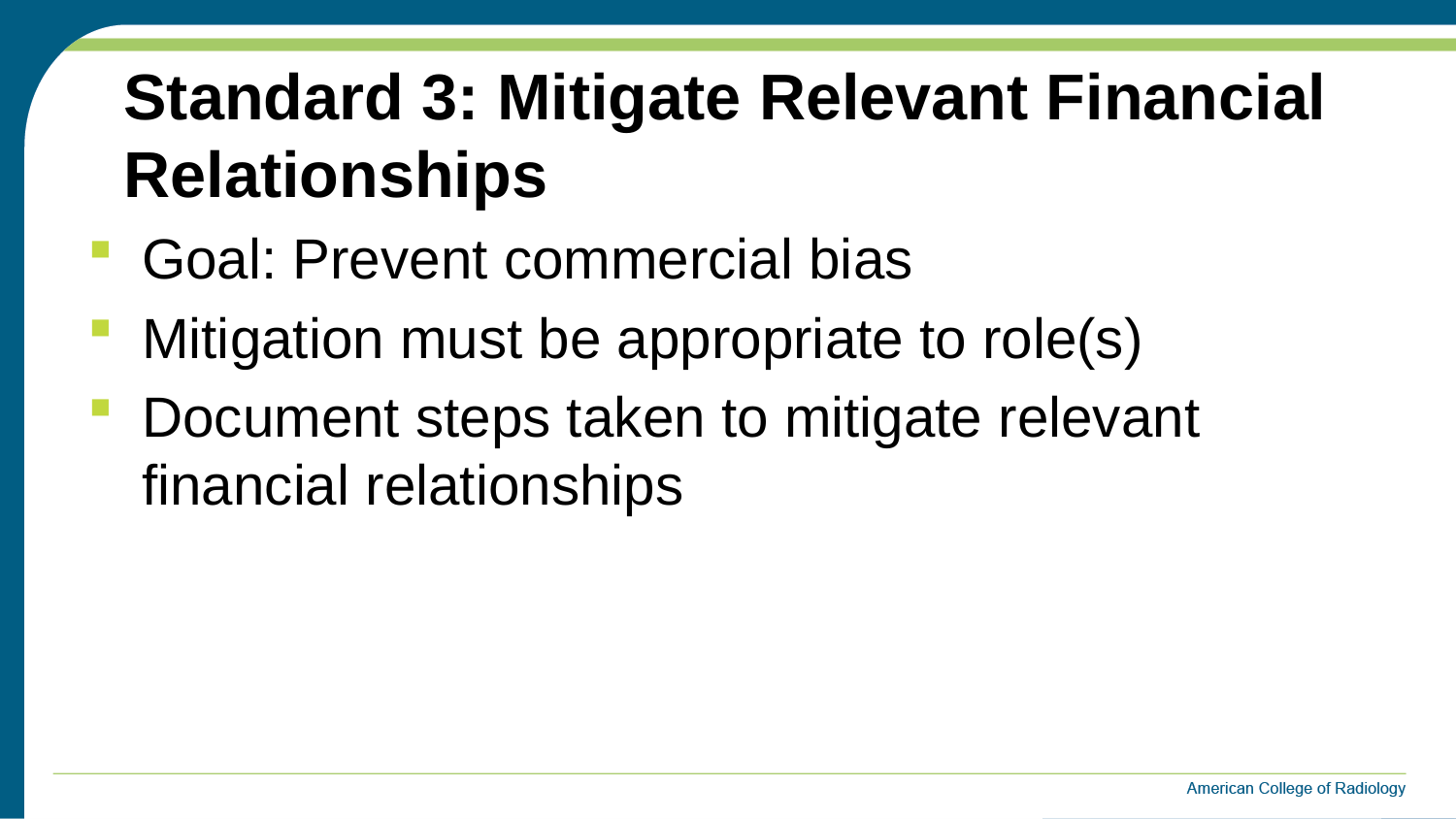

# Standard 3: Mitigate Relevant Financial Relationships
Goal: Prevent commercial bias
Mitigation must be appropriate to role(s)
Document steps taken to mitigate relevant financial relationships